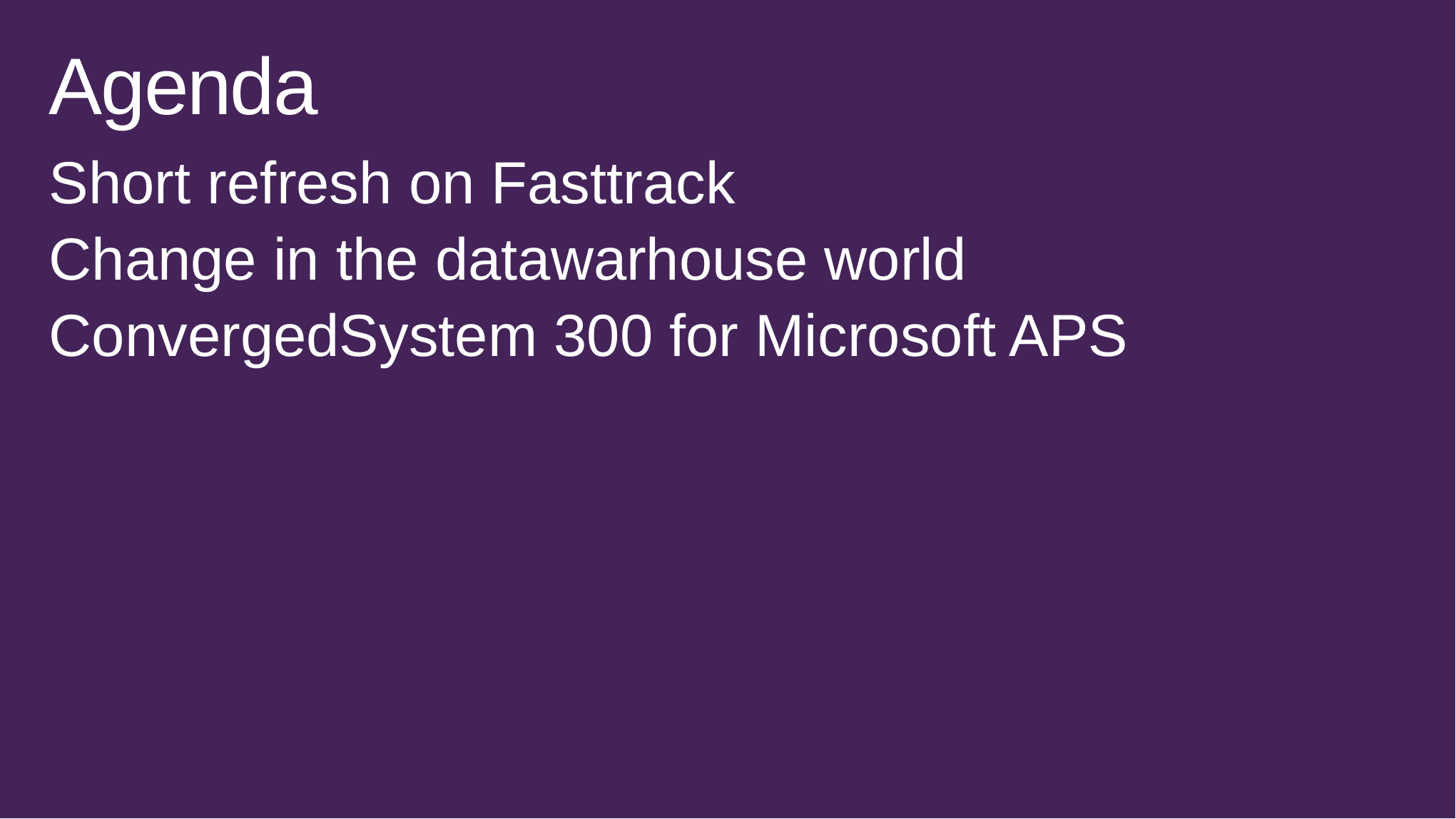

# Agenda
Short refresh on Fasttrack
Change in the datawarhouse world
ConvergedSystem 300 for Microsoft APS